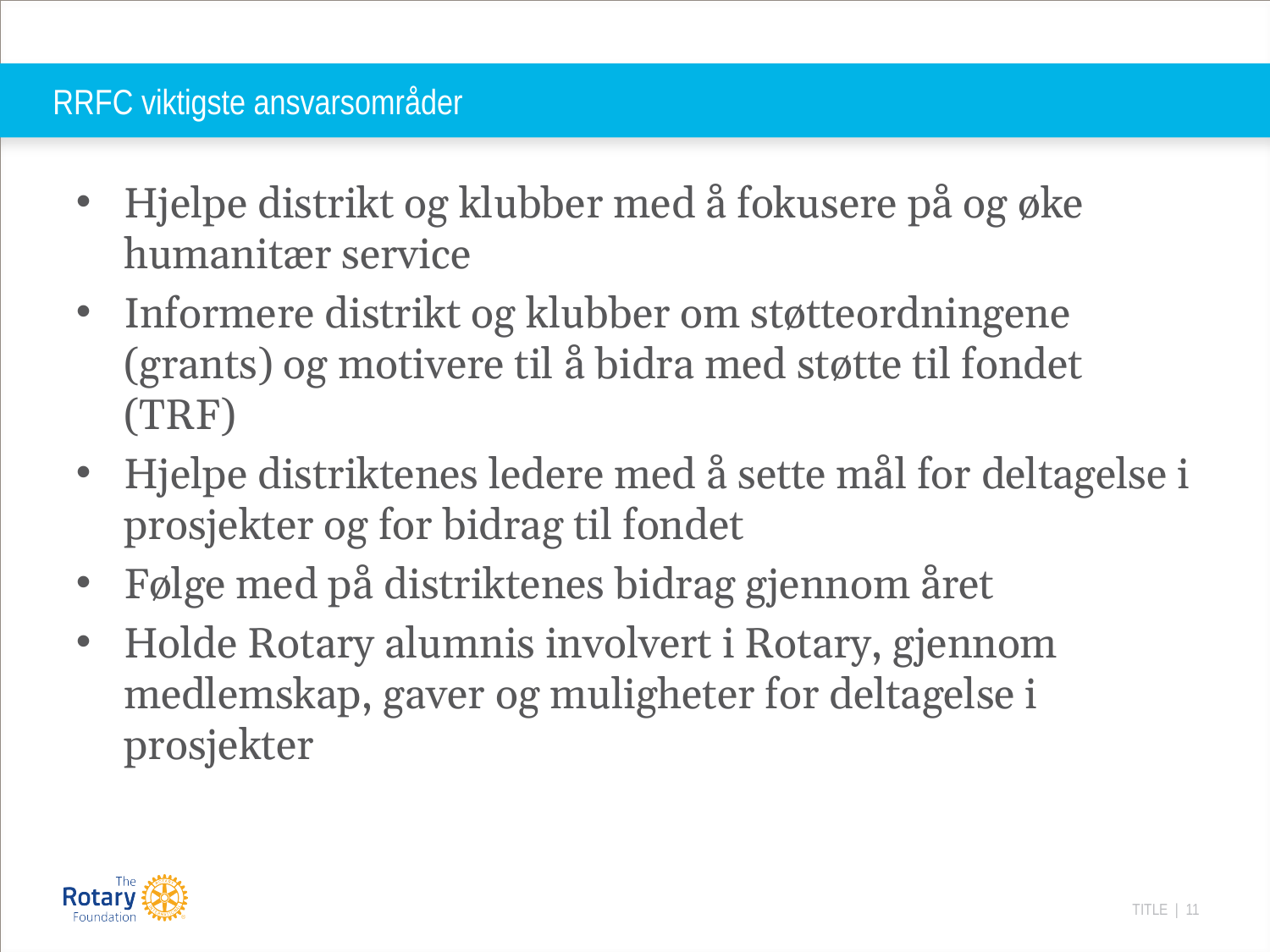

# RRFC viktigste ansvarsområder
Hjelpe distrikt og klubber med å fokusere på og øke humanitær service
Informere distrikt og klubber om støtteordningene (grants) og motivere til å bidra med støtte til fondet (TRF)
Hjelpe distriktenes ledere med å sette mål for deltagelse i prosjekter og for bidrag til fondet
Følge med på distriktenes bidrag gjennom året
Holde Rotary alumnis involvert i Rotary, gjennom medlemskap, gaver og muligheter for deltagelse i prosjekter